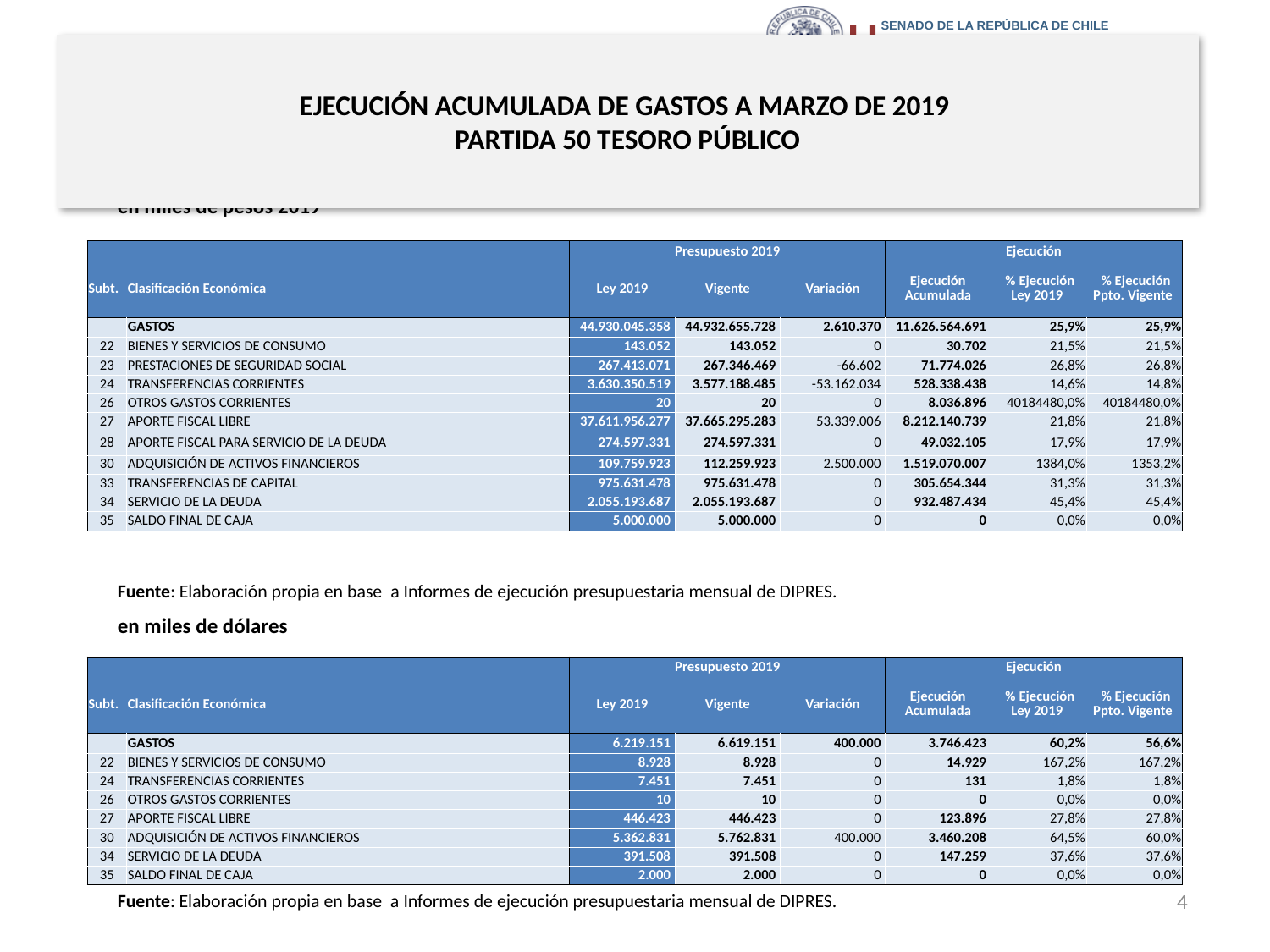

# EJECUCIÓN ACUMULADA DE GASTOS A MARZO DE 2019 PARTIDA 50 TESORO PÚBLICO
en miles de pesos 2019
|  |  | Presupuesto 2019 |  |  | Ejecución |  |  |
| --- | --- | --- | --- | --- | --- | --- | --- |
| Subt. | Clasificación Económica | Ley 2019 | Vigente | Variación | Ejecución Acumulada | % Ejecución Ley 2019 | % Ejecución Ppto. Vigente |
|  | GASTOS | 44.930.045.358 | 44.932.655.728 | 2.610.370 | 11.626.564.691 | 25,9% | 25,9% |
| 22 | BIENES Y SERVICIOS DE CONSUMO | 143.052 | 143.052 | 0 | 30.702 | 21,5% | 21,5% |
| 23 | PRESTACIONES DE SEGURIDAD SOCIAL | 267.413.071 | 267.346.469 | -66.602 | 71.774.026 | 26,8% | 26,8% |
| 24 | TRANSFERENCIAS CORRIENTES | 3.630.350.519 | 3.577.188.485 | -53.162.034 | 528.338.438 | 14,6% | 14,8% |
| 26 | OTROS GASTOS CORRIENTES | 20 | 20 | 0 | 8.036.896 | 40184480,0% | 40184480,0% |
| 27 | APORTE FISCAL LIBRE | 37.611.956.277 | 37.665.295.283 | 53.339.006 | 8.212.140.739 | 21,8% | 21,8% |
| 28 | APORTE FISCAL PARA SERVICIO DE LA DEUDA | 274.597.331 | 274.597.331 | 0 | 49.032.105 | 17,9% | 17,9% |
| 30 | ADQUISICIÓN DE ACTIVOS FINANCIEROS | 109.759.923 | 112.259.923 | 2.500.000 | 1.519.070.007 | 1384,0% | 1353,2% |
| 33 | TRANSFERENCIAS DE CAPITAL | 975.631.478 | 975.631.478 | 0 | 305.654.344 | 31,3% | 31,3% |
| 34 | SERVICIO DE LA DEUDA | 2.055.193.687 | 2.055.193.687 | 0 | 932.487.434 | 45,4% | 45,4% |
| 35 | SALDO FINAL DE CAJA | 5.000.000 | 5.000.000 | 0 | 0 | 0,0% | 0,0% |
Fuente: Elaboración propia en base  a Informes de ejecución presupuestaria mensual de DIPRES.
en miles de dólares
|  |  | Presupuesto 2019 |  |  | Ejecución |  |  |
| --- | --- | --- | --- | --- | --- | --- | --- |
| Subt. | Clasificación Económica | Ley 2019 | Vigente | Variación | Ejecución Acumulada | % Ejecución Ley 2019 | % Ejecución Ppto. Vigente |
|  | GASTOS | 6.219.151 | 6.619.151 | 400.000 | 3.746.423 | 60,2% | 56,6% |
| 22 | BIENES Y SERVICIOS DE CONSUMO | 8.928 | 8.928 | 0 | 14.929 | 167,2% | 167,2% |
| 24 | TRANSFERENCIAS CORRIENTES | 7.451 | 7.451 | 0 | 131 | 1,8% | 1,8% |
| 26 | OTROS GASTOS CORRIENTES | 10 | 10 | 0 | 0 | 0,0% | 0,0% |
| 27 | APORTE FISCAL LIBRE | 446.423 | 446.423 | 0 | 123.896 | 27,8% | 27,8% |
| 30 | ADQUISICIÓN DE ACTIVOS FINANCIEROS | 5.362.831 | 5.762.831 | 400.000 | 3.460.208 | 64,5% | 60,0% |
| 34 | SERVICIO DE LA DEUDA | 391.508 | 391.508 | 0 | 147.259 | 37,6% | 37,6% |
| 35 | SALDO FINAL DE CAJA | 2.000 | 2.000 | 0 | 0 | 0,0% | 0,0% |
4
Fuente: Elaboración propia en base  a Informes de ejecución presupuestaria mensual de DIPRES.